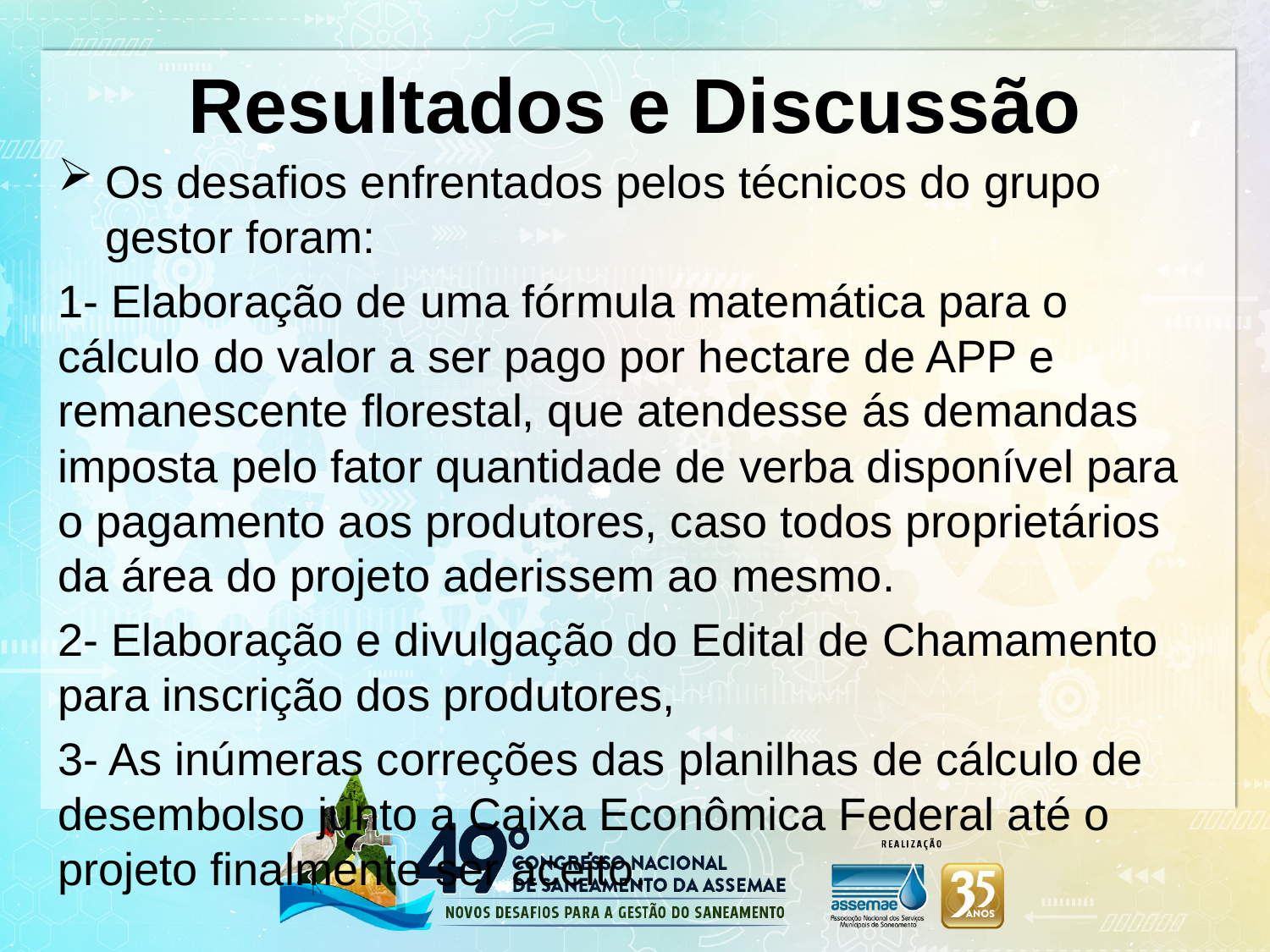

# Resultados e Discussão
Os desafios enfrentados pelos técnicos do grupo gestor foram:
1- Elaboração de uma fórmula matemática para o cálculo do valor a ser pago por hectare de APP e remanescente florestal, que atendesse ás demandas imposta pelo fator quantidade de verba disponível para o pagamento aos produtores, caso todos proprietários da área do projeto aderissem ao mesmo.
2- Elaboração e divulgação do Edital de Chamamento para inscrição dos produtores,
3- As inúmeras correções das planilhas de cálculo de desembolso junto a Caixa Econômica Federal até o projeto finalmente ser aceito.